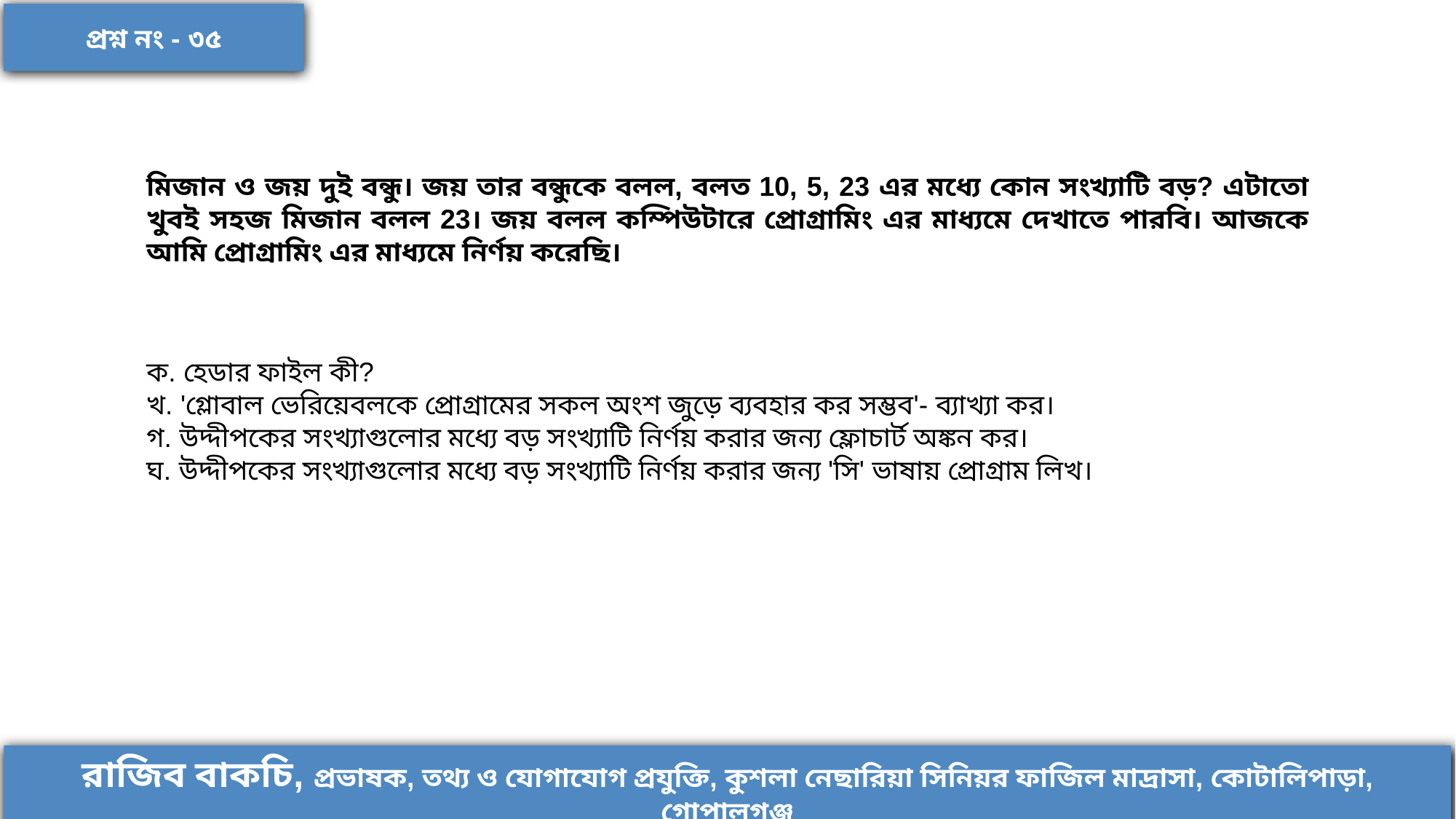

প্রশ্ন নং - ৩৫
মিজান ও জয় দুই বন্ধু। জয় তার বন্ধুকে বলল, বলত 10, 5, 23 এর মধ্যে কোন সংখ্যাটি বড়? এটাতো খুবই সহজ মিজান বলল 23। জয় বলল কম্পিউটারে প্রোগ্রামিং এর মাধ্যমে দেখাতে পারবি। আজকে আমি প্রোগ্রামিং এর মাধ্যমে নির্ণয় করেছি।
ক. হেডার ফাইল কী?
খ. 'গ্লোবাল ভেরিয়েবলকে প্রোগ্রামের সকল অংশ জুড়ে ব্যবহার কর সম্ভব'- ব্যাখ্যা কর।
গ. উদ্দীপকের সংখ্যাগুলোর মধ্যে বড় সংখ্যাটি নির্ণয় করার জন্য ফ্লোচার্ট অঙ্কন কর।
ঘ. উদ্দীপকের সংখ্যাগুলোর মধ্যে বড় সংখ্যাটি নির্ণয় করার জন্য 'সি' ভাষায় প্রোগ্রাম লিখ।
রাজিব বাকচি, প্রভাষক, তথ্য ও যোগাযোগ প্রযুক্তি, কুশলা নেছারিয়া সিনিয়র ফাজিল মাদ্রাসা, কোটালিপাড়া, গোপালগঞ্জ